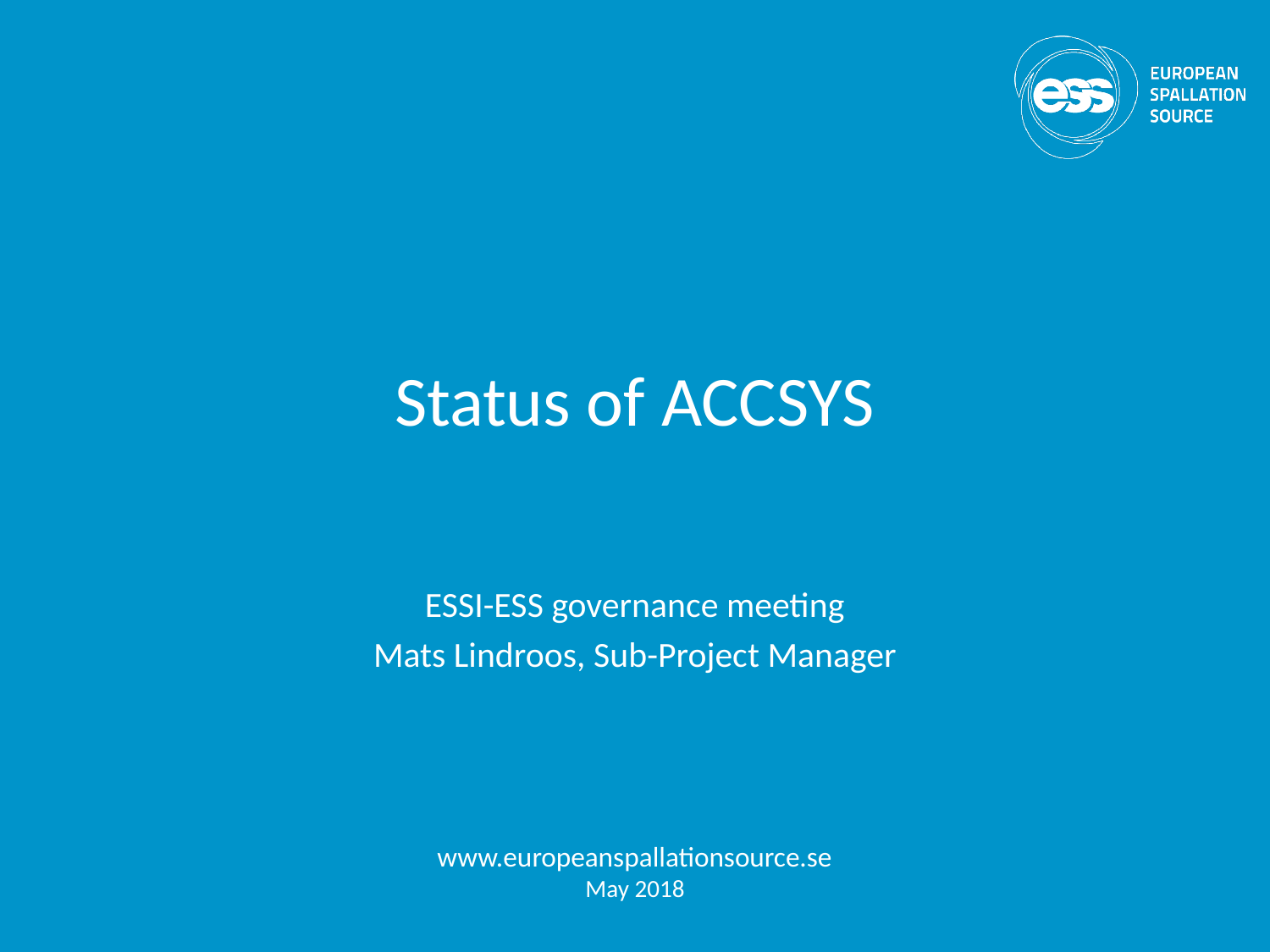

# Status of ACCSYS
ESSI-ESS governance meeting
Mats Lindroos, Sub-Project Manager
www.europeanspallationsource.se
May 2018